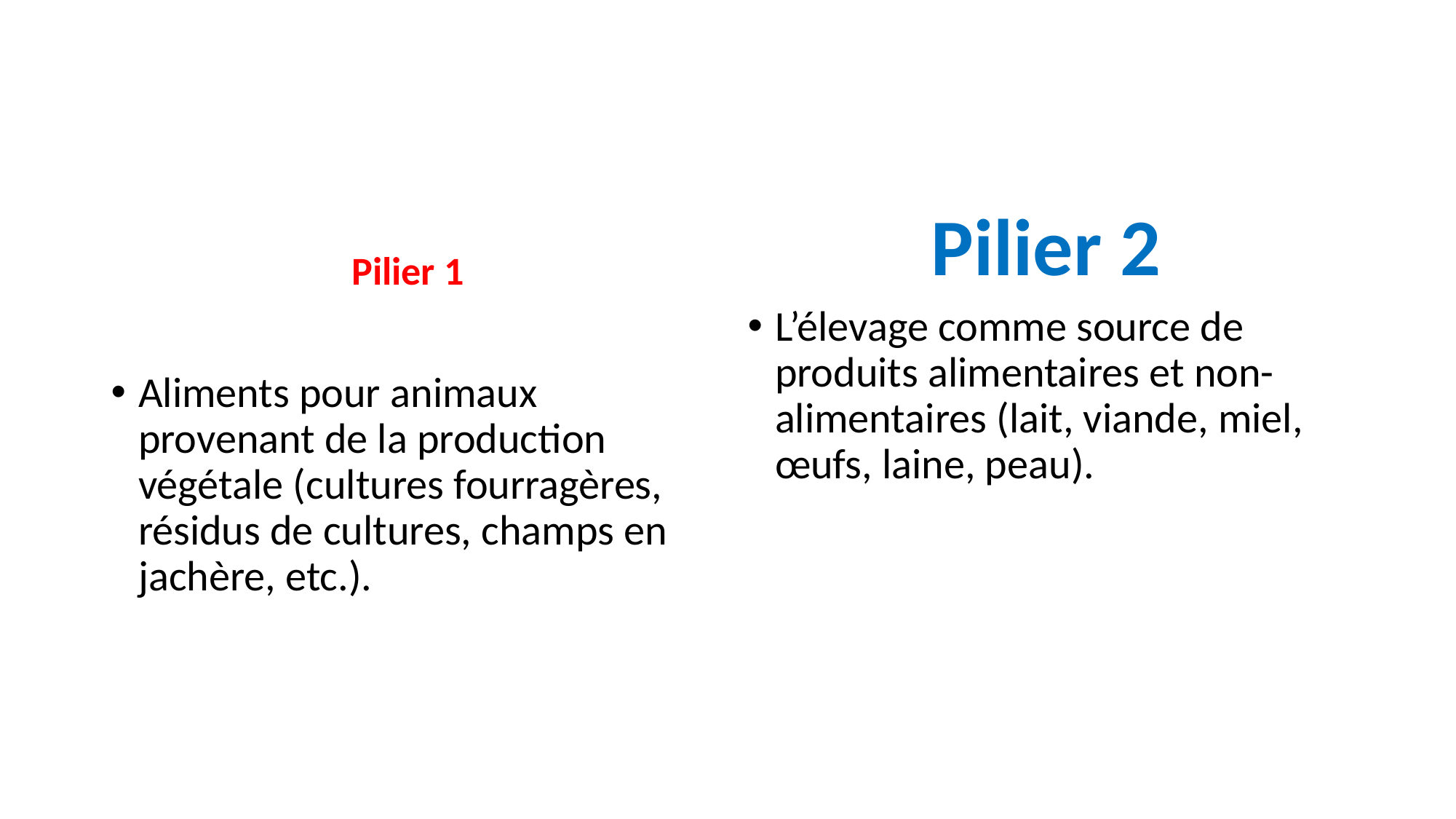

#

Pilier 1

Pilier 2

Aliments pour animaux provenant de la production végétale (cultures fourragères, résidus de cultures, champs en jachère, etc.).

L’élevage comme source de produits alimentaires et non-alimentaires (lait, viande, miel, œufs, laine, peau).